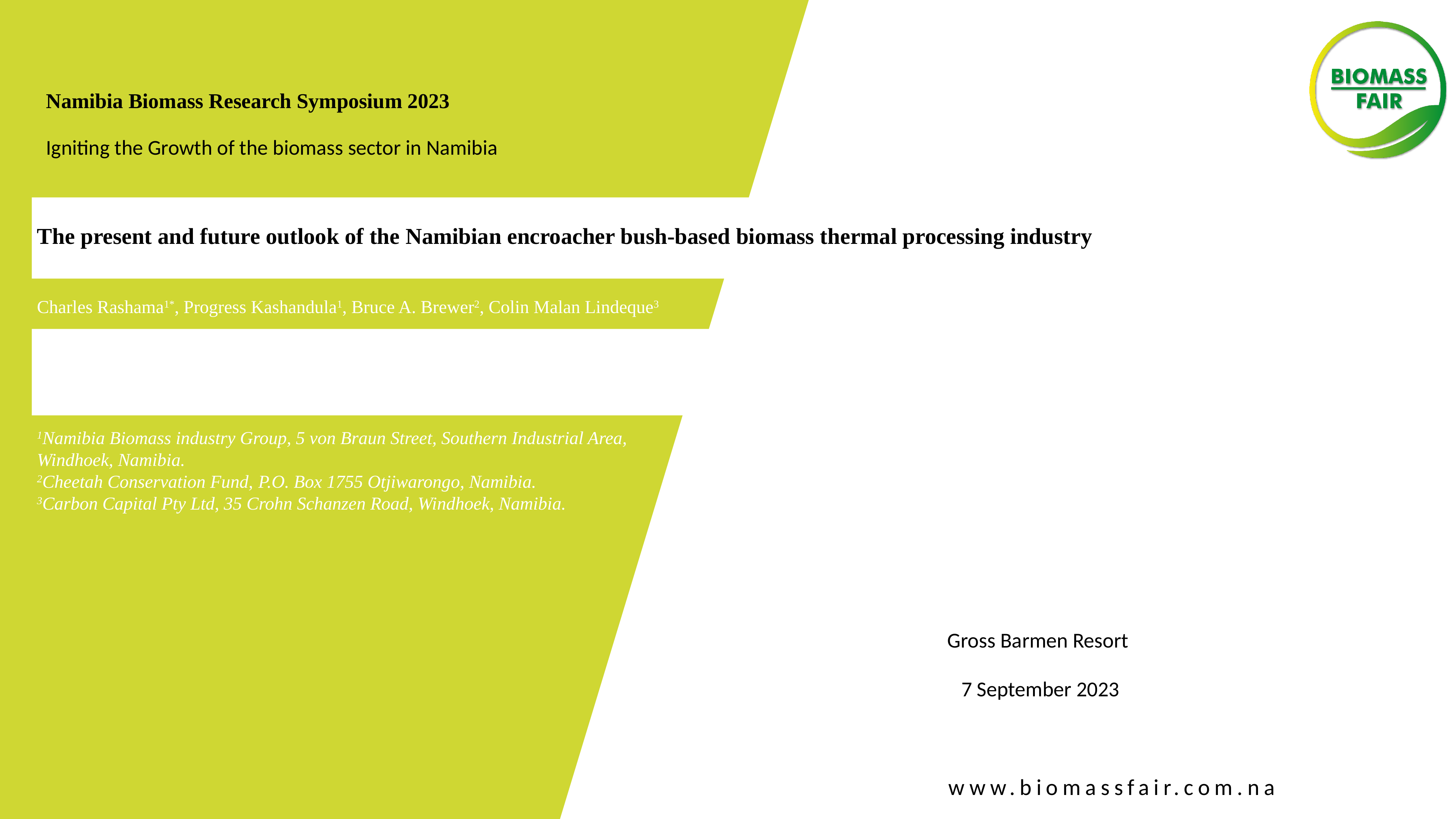

Namibia Biomass Research Symposium 2023
Igniting the Growth of the biomass sector in Namibia
# The present and future outlook of the Namibian encroacher bush-based biomass thermal processing industry
Charles Rashama1*, Progress Kashandula1, Bruce A. Brewer2, Colin Malan Lindeque3

1Namibia Biomass industry Group, 5 von Braun Street, Southern Industrial Area,
Windhoek, Namibia.
2Cheetah Conservation Fund, P.O. Box 1755 Otjiwarongo, Namibia.
3Carbon Capital Pty Ltd, 35 Crohn Schanzen Road, Windhoek, Namibia.
Gross Barmen Resort
7 September 2023